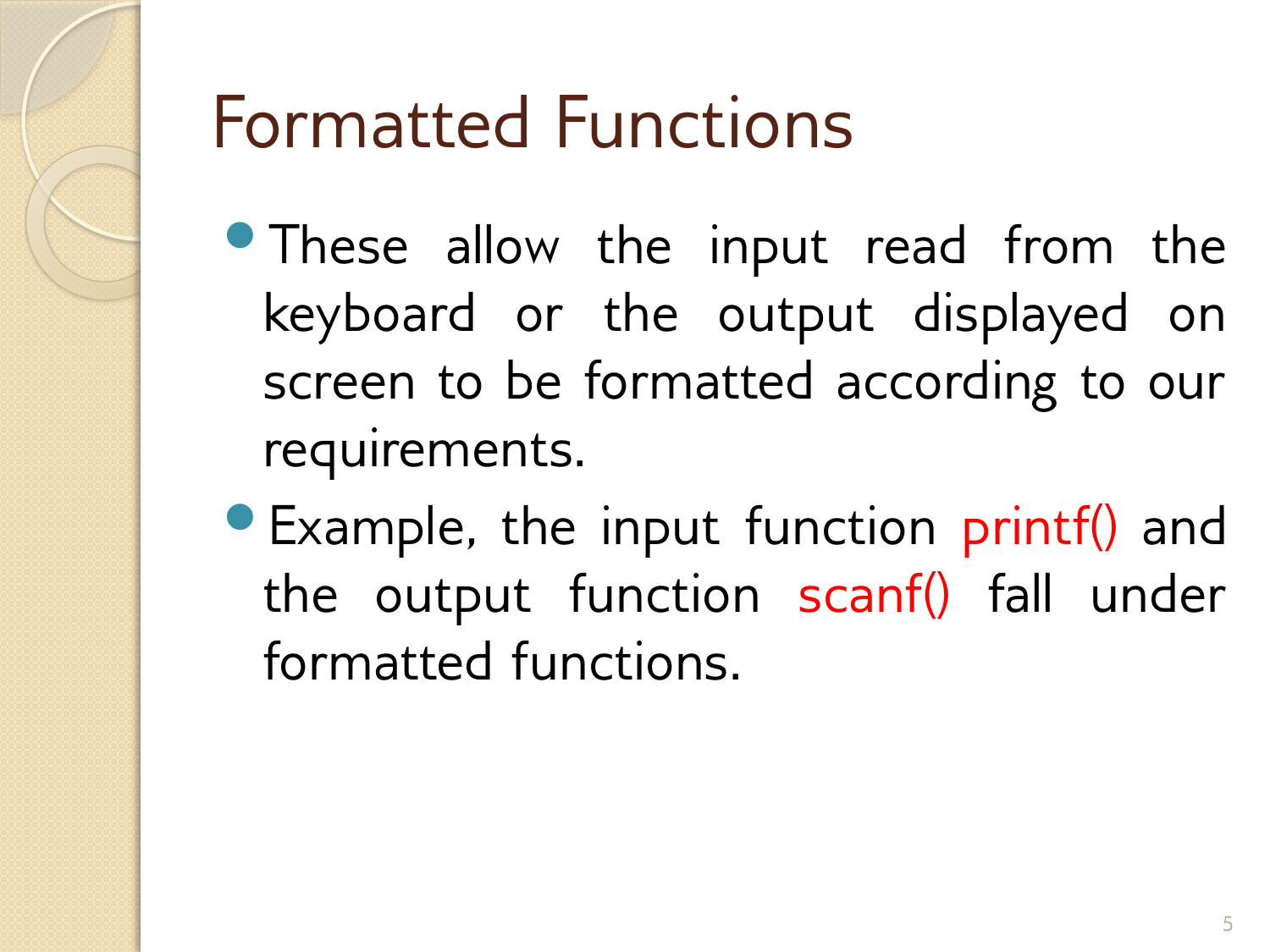

# Formatted Functions
These allow the input read from the keyboard or the output displayed on screen to be formatted according to our requirements.
Example, the input function printf() and the output function scanf() fall under formatted functions.
5